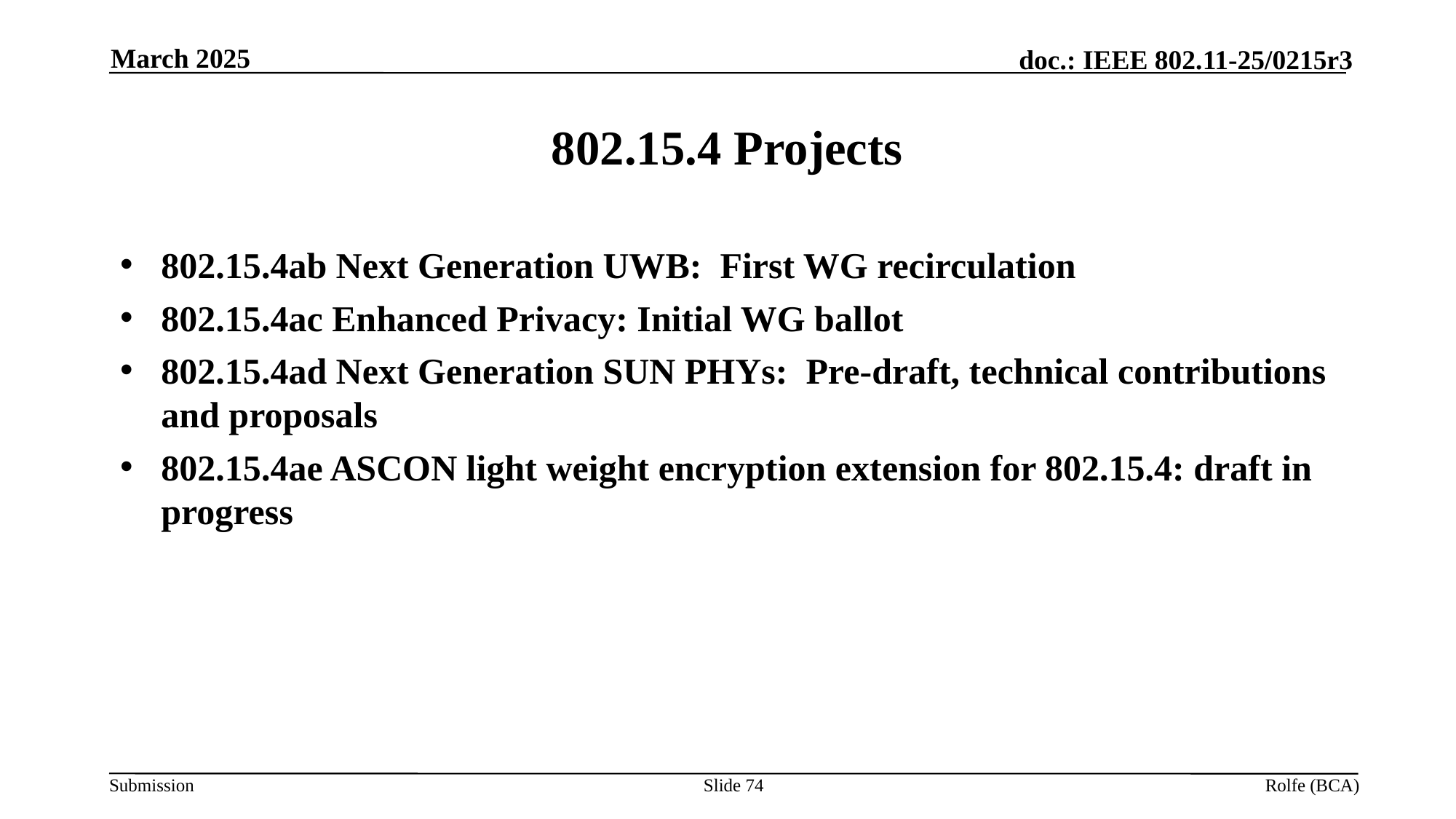

March 2025
# 802.15.4 Projects
802.15.4ab Next Generation UWB:  First WG recirculation
802.15.4ac Enhanced Privacy: Initial WG ballot
802.15.4ad Next Generation SUN PHYs:  Pre-draft, technical contributions and proposals
802.15.4ae ASCON light weight encryption extension for 802.15.4: draft in progress
Slide 74
Rolfe (BCA)